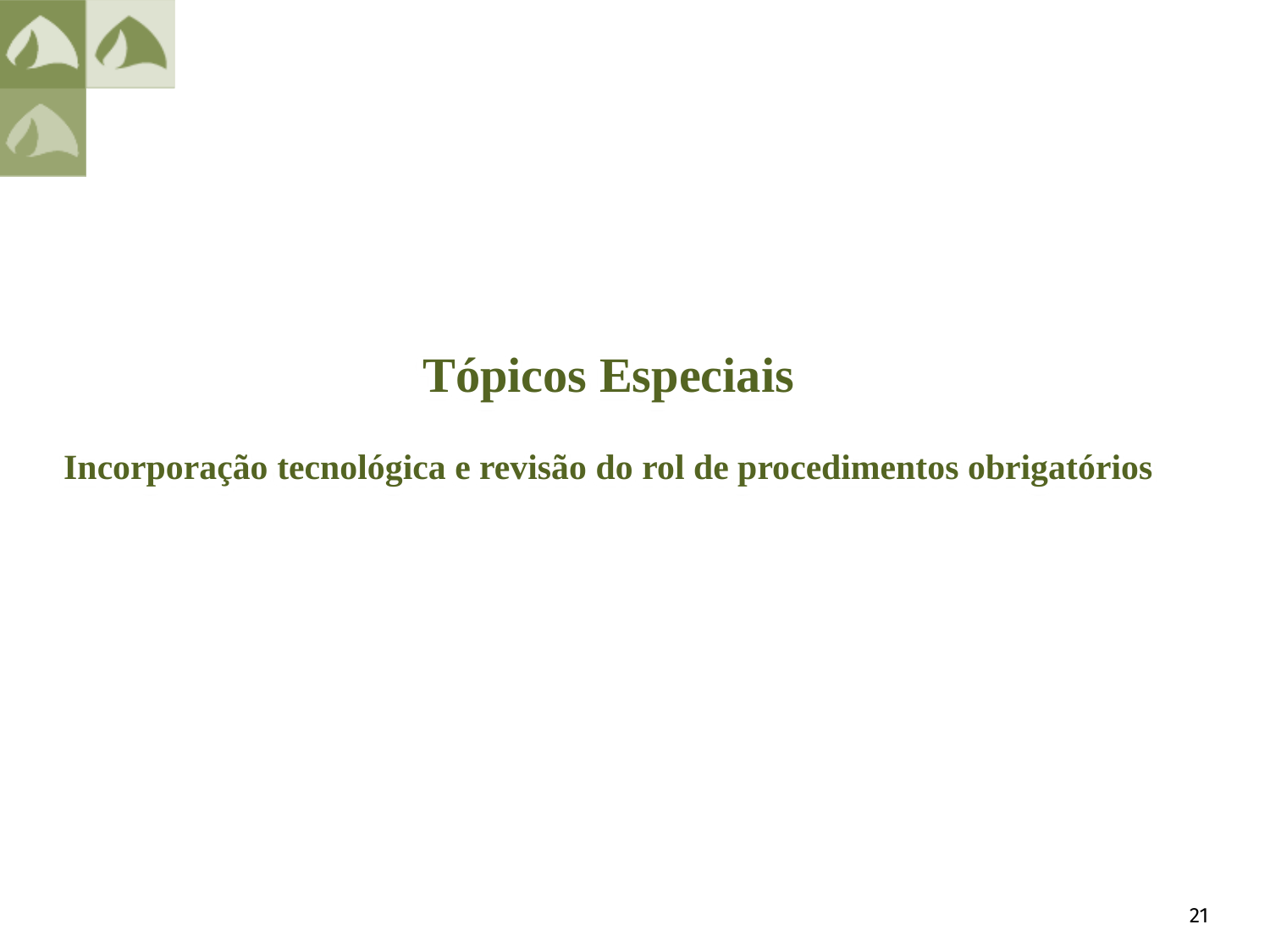

Tópicos Especiais

Incorporação tecnológica e revisão do rol de procedimentos obrigatórios

21